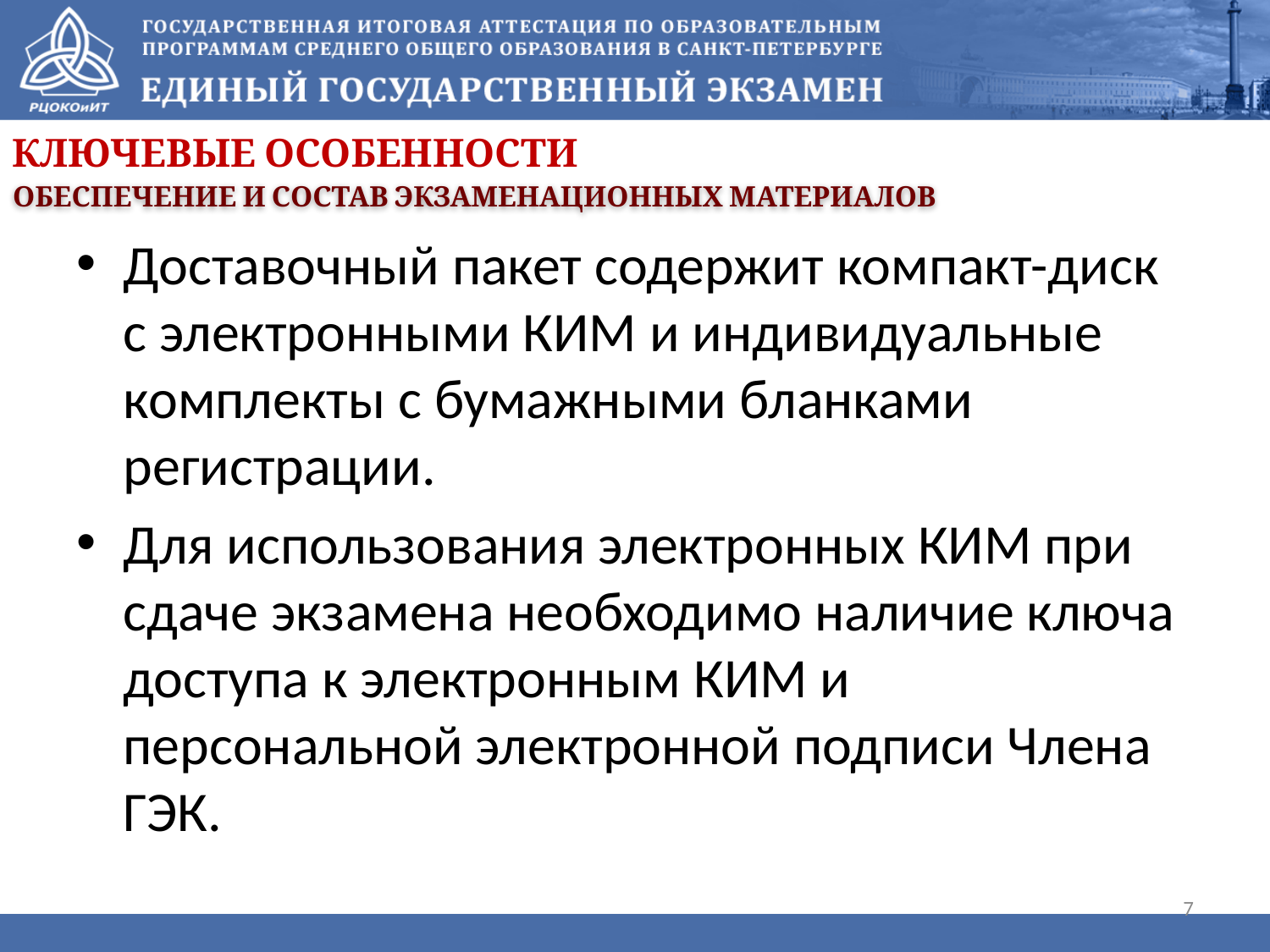

Ключевые особенности
Обеспечение и состав экзаменационных материалов
Доставочный пакет содержит компакт-диск с электронными КИМ и индивидуальные комплекты с бумажными бланками регистрации.
Для использования электронных КИМ при сдаче экзамена необходимо наличие ключа доступа к электронным КИМ и персональной электронной подписи Члена ГЭК.
7